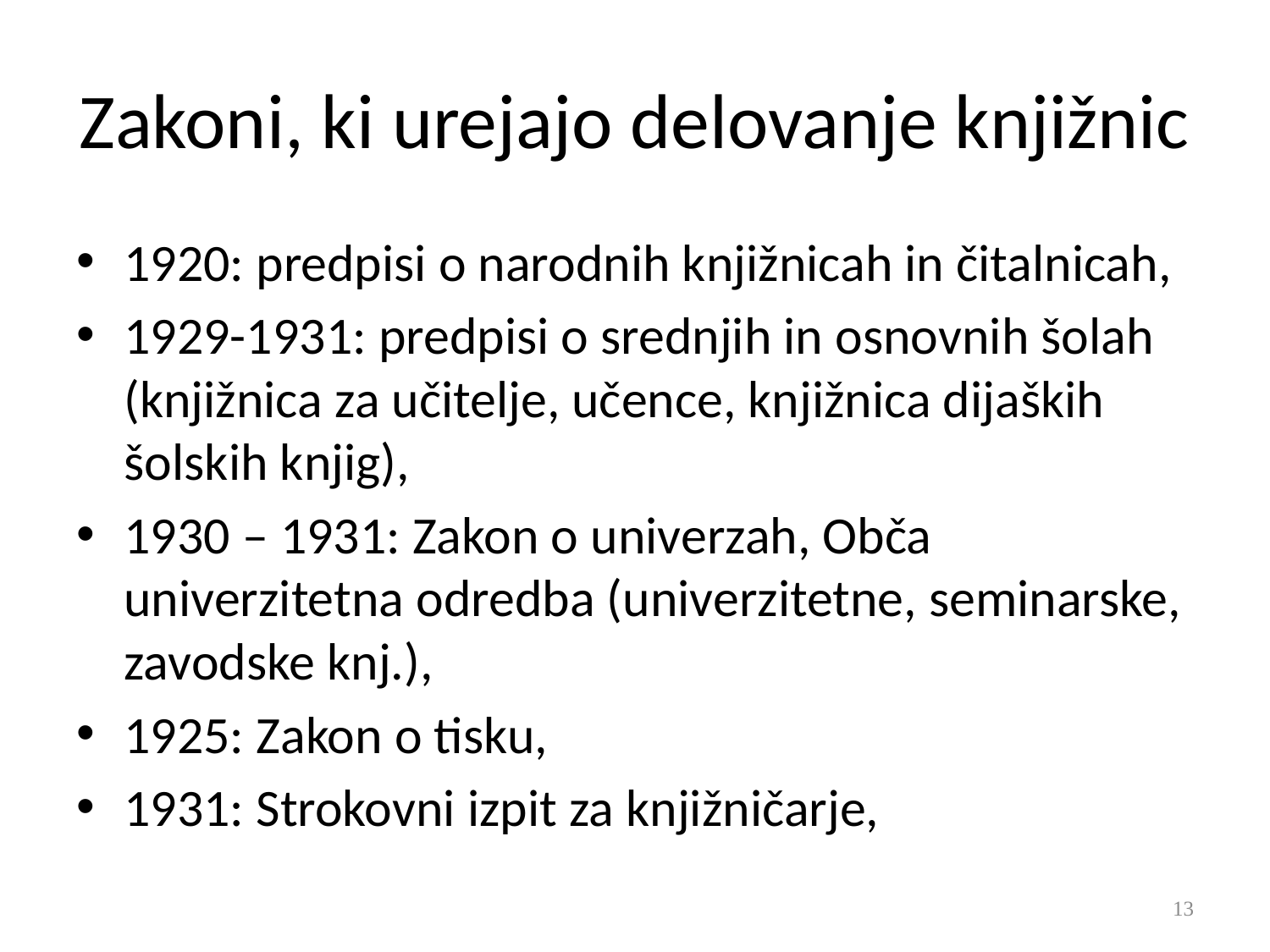

# Zakoni, ki urejajo delovanje knjižnic
1920: predpisi o narodnih knjižnicah in čitalnicah,
1929-1931: predpisi o srednjih in osnovnih šolah (knjižnica za učitelje, učence, knjižnica dijaških šolskih knjig),
1930 – 1931: Zakon o univerzah, Obča univerzitetna odredba (univerzitetne, seminarske, zavodske knj.),
1925: Zakon o tisku,
1931: Strokovni izpit za knjižničarje,
13